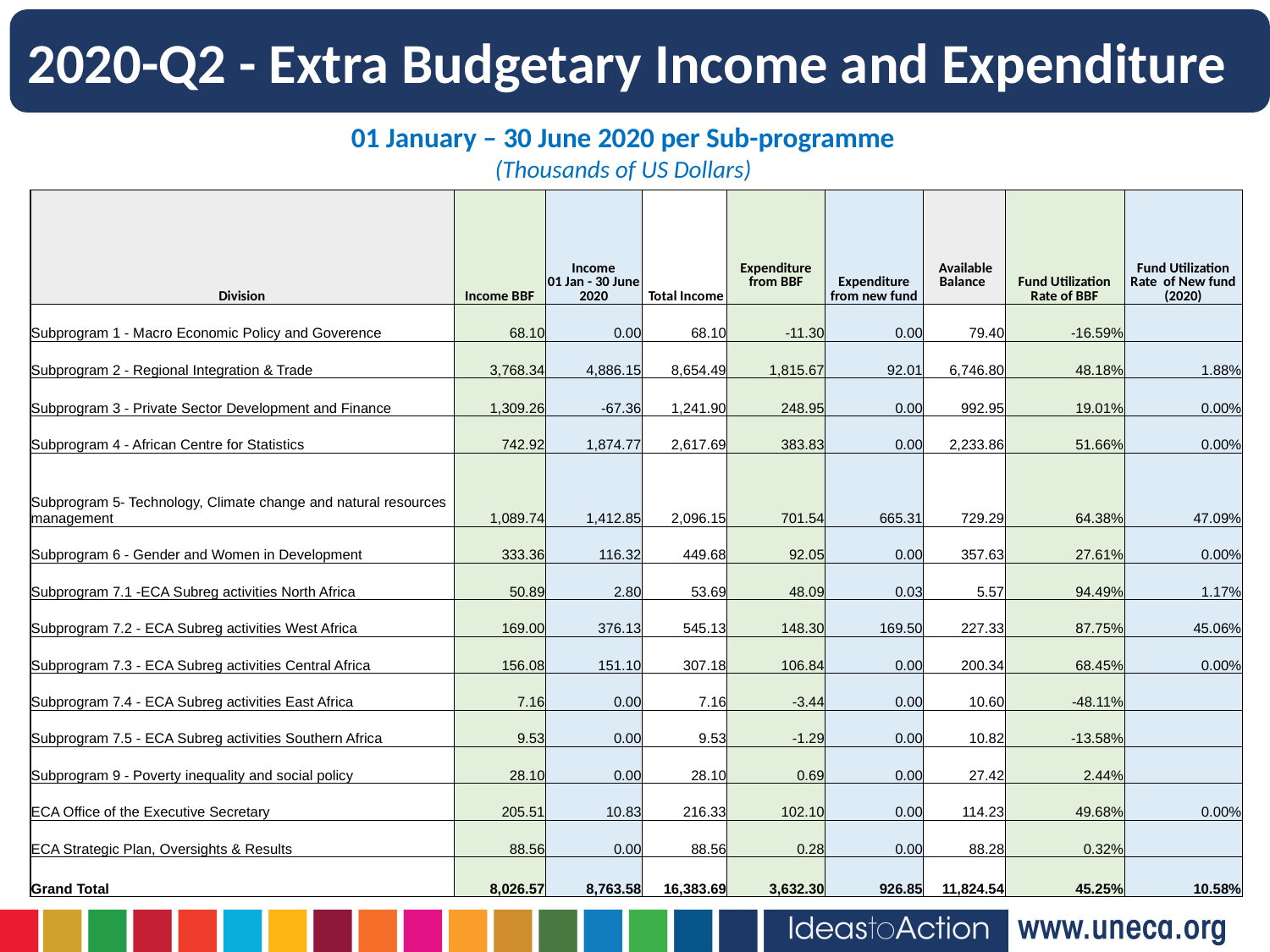

2020-Q2 - Extra Budgetary Income and Expenditure
01 January – 30 June 2020 per Sub-programme
(Thousands of US Dollars)
| Division | Income BBF | Income 01 Jan - 30 June 2020 | Total Income | Expenditure from BBF | Expenditure from new fund | Available Balance | Fund Utilization Rate of BBF | Fund Utilization Rate of New fund (2020) |
| --- | --- | --- | --- | --- | --- | --- | --- | --- |
| Subprogram 1 - Macro Economic Policy and Goverence | 68.10 | 0.00 | 68.10 | -11.30 | 0.00 | 79.40 | -16.59% |  |
| Subprogram 2 - Regional Integration & Trade | 3,768.34 | 4,886.15 | 8,654.49 | 1,815.67 | 92.01 | 6,746.80 | 48.18% | 1.88% |
| Subprogram 3 - Private Sector Development and Finance | 1,309.26 | -67.36 | 1,241.90 | 248.95 | 0.00 | 992.95 | 19.01% | 0.00% |
| Subprogram 4 - African Centre for Statistics | 742.92 | 1,874.77 | 2,617.69 | 383.83 | 0.00 | 2,233.86 | 51.66% | 0.00% |
| Subprogram 5- Technology, Climate change and natural resources management | 1,089.74 | 1,412.85 | 2,096.15 | 701.54 | 665.31 | 729.29 | 64.38% | 47.09% |
| Subprogram 6 - Gender and Women in Development | 333.36 | 116.32 | 449.68 | 92.05 | 0.00 | 357.63 | 27.61% | 0.00% |
| Subprogram 7.1 -ECA Subreg activities North Africa | 50.89 | 2.80 | 53.69 | 48.09 | 0.03 | 5.57 | 94.49% | 1.17% |
| Subprogram 7.2 - ECA Subreg activities West Africa | 169.00 | 376.13 | 545.13 | 148.30 | 169.50 | 227.33 | 87.75% | 45.06% |
| Subprogram 7.3 - ECA Subreg activities Central Africa | 156.08 | 151.10 | 307.18 | 106.84 | 0.00 | 200.34 | 68.45% | 0.00% |
| Subprogram 7.4 - ECA Subreg activities East Africa | 7.16 | 0.00 | 7.16 | -3.44 | 0.00 | 10.60 | -48.11% |  |
| Subprogram 7.5 - ECA Subreg activities Southern Africa | 9.53 | 0.00 | 9.53 | -1.29 | 0.00 | 10.82 | -13.58% |  |
| Subprogram 9 - Poverty inequality and social policy | 28.10 | 0.00 | 28.10 | 0.69 | 0.00 | 27.42 | 2.44% |  |
| ECA Office of the Executive Secretary | 205.51 | 10.83 | 216.33 | 102.10 | 0.00 | 114.23 | 49.68% | 0.00% |
| ECA Strategic Plan, Oversights & Results | 88.56 | 0.00 | 88.56 | 0.28 | 0.00 | 88.28 | 0.32% |  |
| Grand Total | 8,026.57 | 8,763.58 | 16,383.69 | 3,632.30 | 926.85 | 11,824.54 | 45.25% | 10.58% |